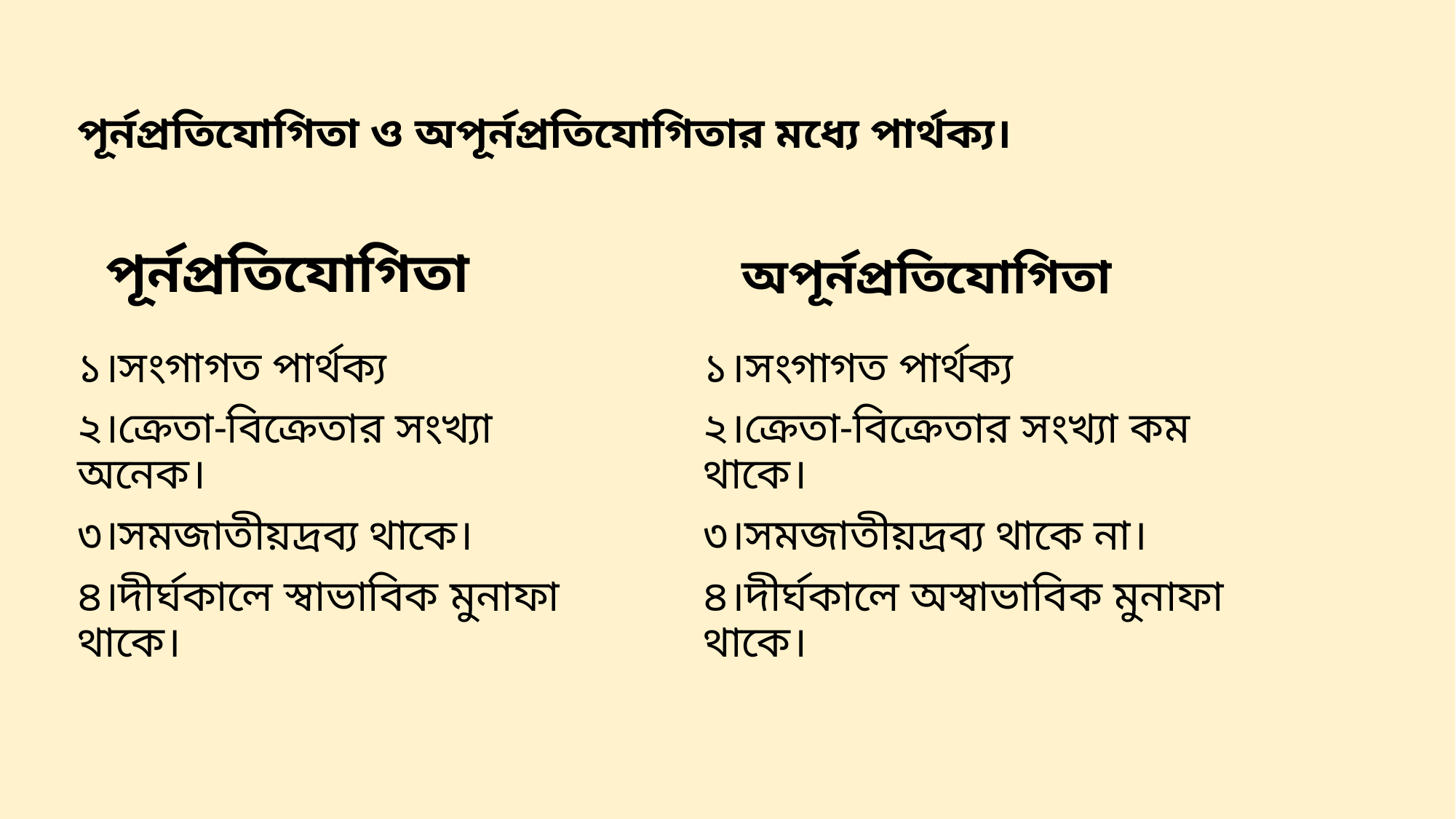

# পূর্নপ্রতিযোগিতা ও অপূর্নপ্রতিযোগিতার মধ্যে পার্থক্য।
পূর্নপ্রতিযোগিতা
অপূর্নপ্রতিযোগিতা
১।সংগাগত পার্থক্য
২।ক্রেতা-বিক্রেতার সংখ্যা অনেক।
৩।সমজাতীয়দ্রব্য থাকে।
৪।দীর্ঘকালে স্বাভাবিক মুনাফা থাকে।
১।সংগাগত পার্থক্য
২।ক্রেতা-বিক্রেতার সংখ্যা কম থাকে।
৩।সমজাতীয়দ্রব্য থাকে না।
৪।দীর্ঘকালে অস্বাভাবিক মুনাফা থাকে।